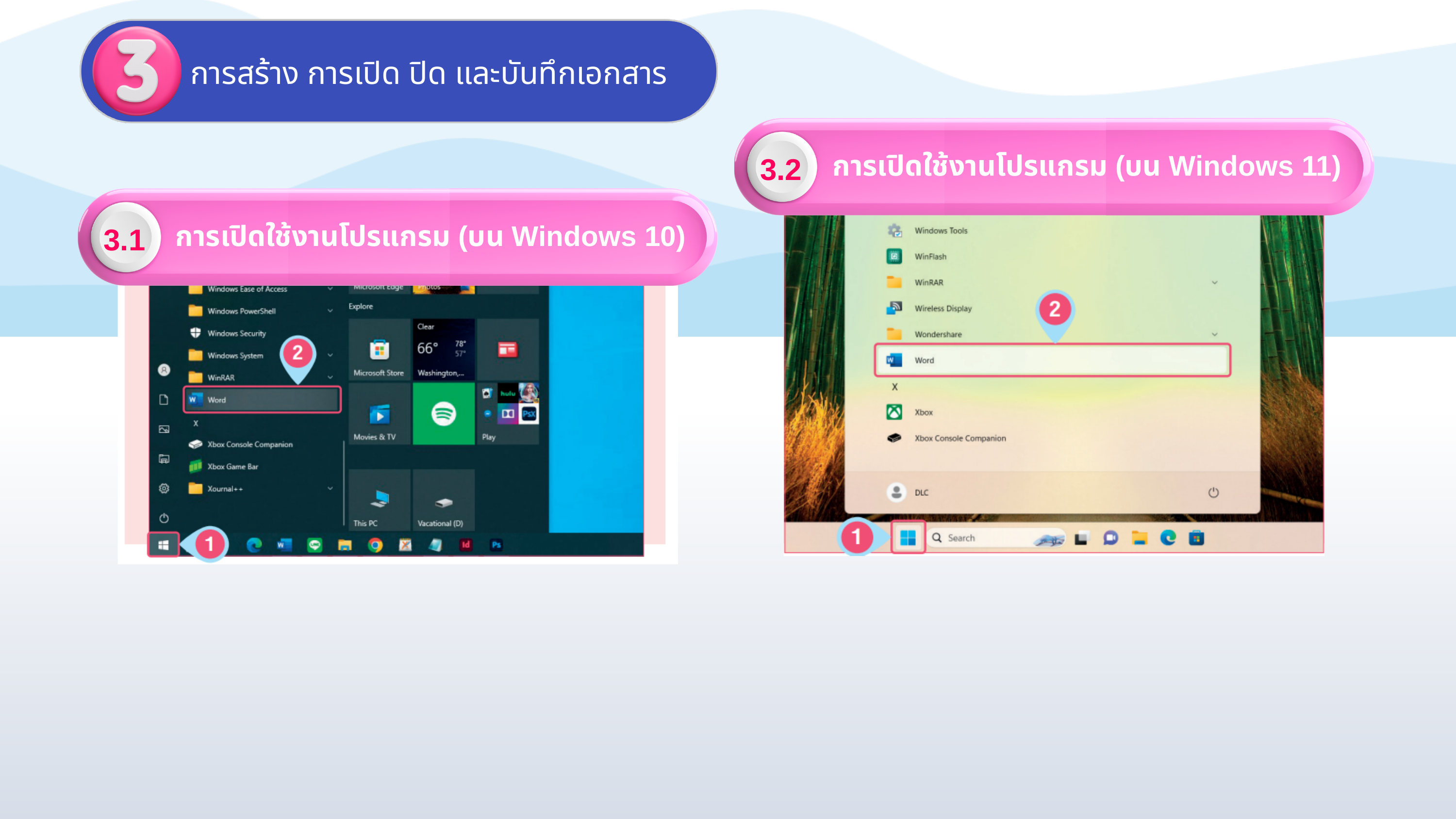

การสร้าง การเปิด ปิด และบันทึกเอกสาร

3.2
การเปิดใช้งานโปรแกรม (บน Windows 11)

3.1
การเปิดใช้งานโปรแกรม (บน Windows 10)